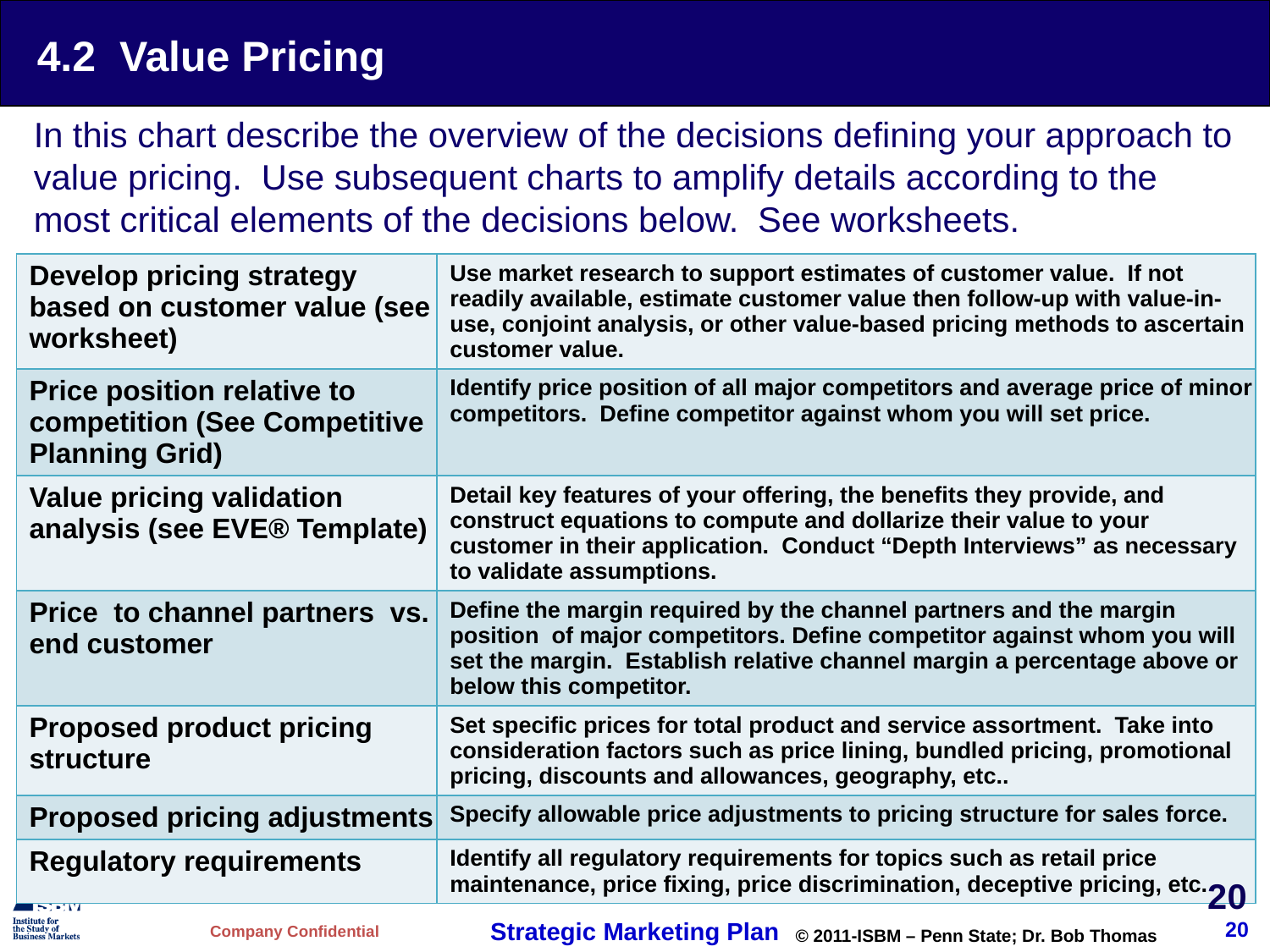

4.2  Value Pricing
In this chart describe the overview of the decisions defining your approach to value pricing.  Use subsequent charts to amplify details according to the most critical elements of the decisions below.  See worksheets.
| Develop pricing strategy based on customer value (see worksheet) | Use market research to support estimates of customer value. If not readily available, estimate customer value then follow-up with value-in-use, conjoint analysis, or other value-based pricing methods to ascertain customer value. |
| --- | --- |
| Price position relative to competition (See Competitive Planning Grid) | Identify price position of all major competitors and average price of minor competitors. Define competitor against whom you will set price. |
| Value pricing validation analysis (see EVE® Template) | Detail key features of your offering, the benefits they provide, and construct equations to compute and dollarize their value to your customer in their application. Conduct “Depth Interviews” as necessary to validate assumptions. |
| Price to channel partners vs. end customer | Define the margin required by the channel partners and the margin position of major competitors. Define competitor against whom you will set the margin. Establish relative channel margin a percentage above or below this competitor. |
| Proposed product pricing structure | Set specific prices for total product and service assortment. Take into consideration factors such as price lining, bundled pricing, promotional pricing, discounts and allowances, geography, etc.. |
| Proposed pricing adjustments | Specify allowable price adjustments to pricing structure for sales force. |
| Regulatory requirements | Identify all regulatory requirements for topics such as retail price maintenance, price fixing, price discrimination, deceptive pricing, etc. |
20
20